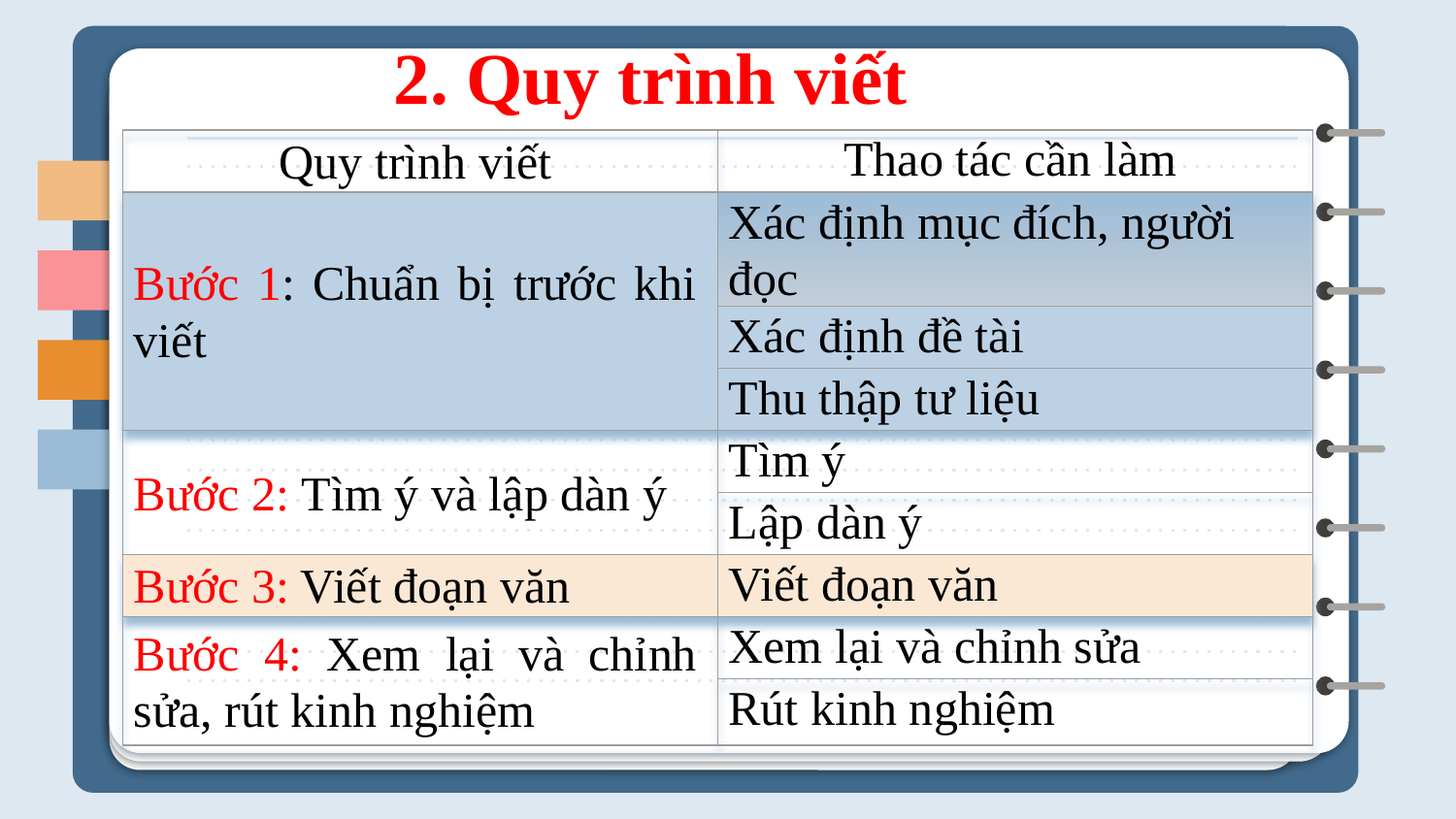

# 2. Quy trình viết
| Quy trình viết | Thao tác cần làm |
| --- | --- |
| Bước 1: Chuẩn bị trước khi viết | Xác định mục đích, người đọc |
|  | Xác định đề tài |
|  | Thu thập tư liệu |
| Bước 2: Tìm ý và lập dàn ý | Tìm ý |
|  | Lập dàn ý |
| Bước 3: Viết đoạn văn | Viết đoạn văn |
| Bước 4: Xem lại và chỉnh sửa, rút kinh nghiệm | Xem lại và chỉnh sửa |
|  | Rút kinh nghiệm |